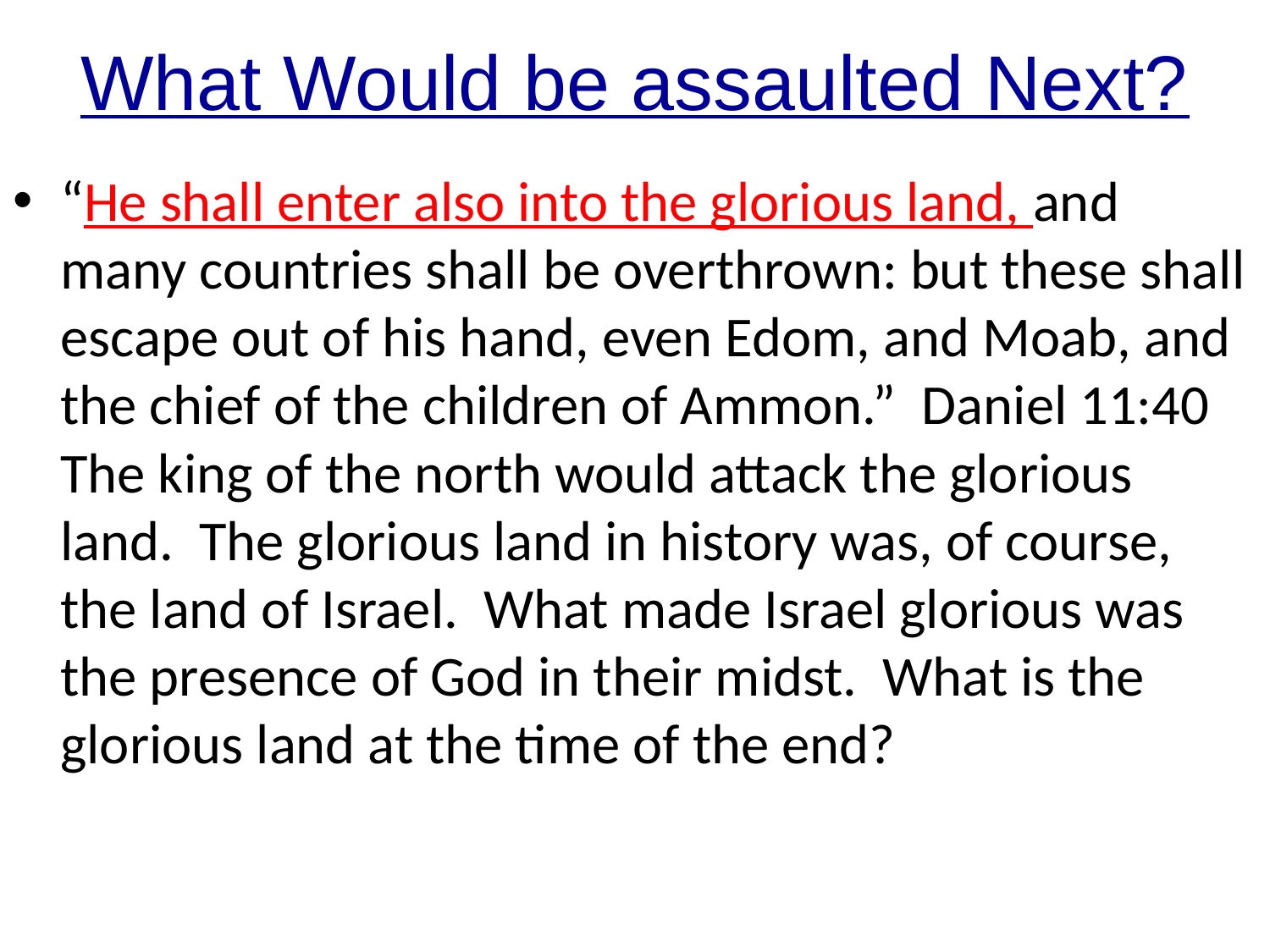

# What Would be assaulted Next?
“He shall enter also into the glorious land, and many countries shall be overthrown: but these shall escape out of his hand, even Edom, and Moab, and the chief of the children of Ammon.”  Daniel 11:40  The king of the north would attack the glorious land.  The glorious land in history was, of course, the land of Israel.  What made Israel glorious was the presence of God in their midst.  What is the glorious land at the time of the end?